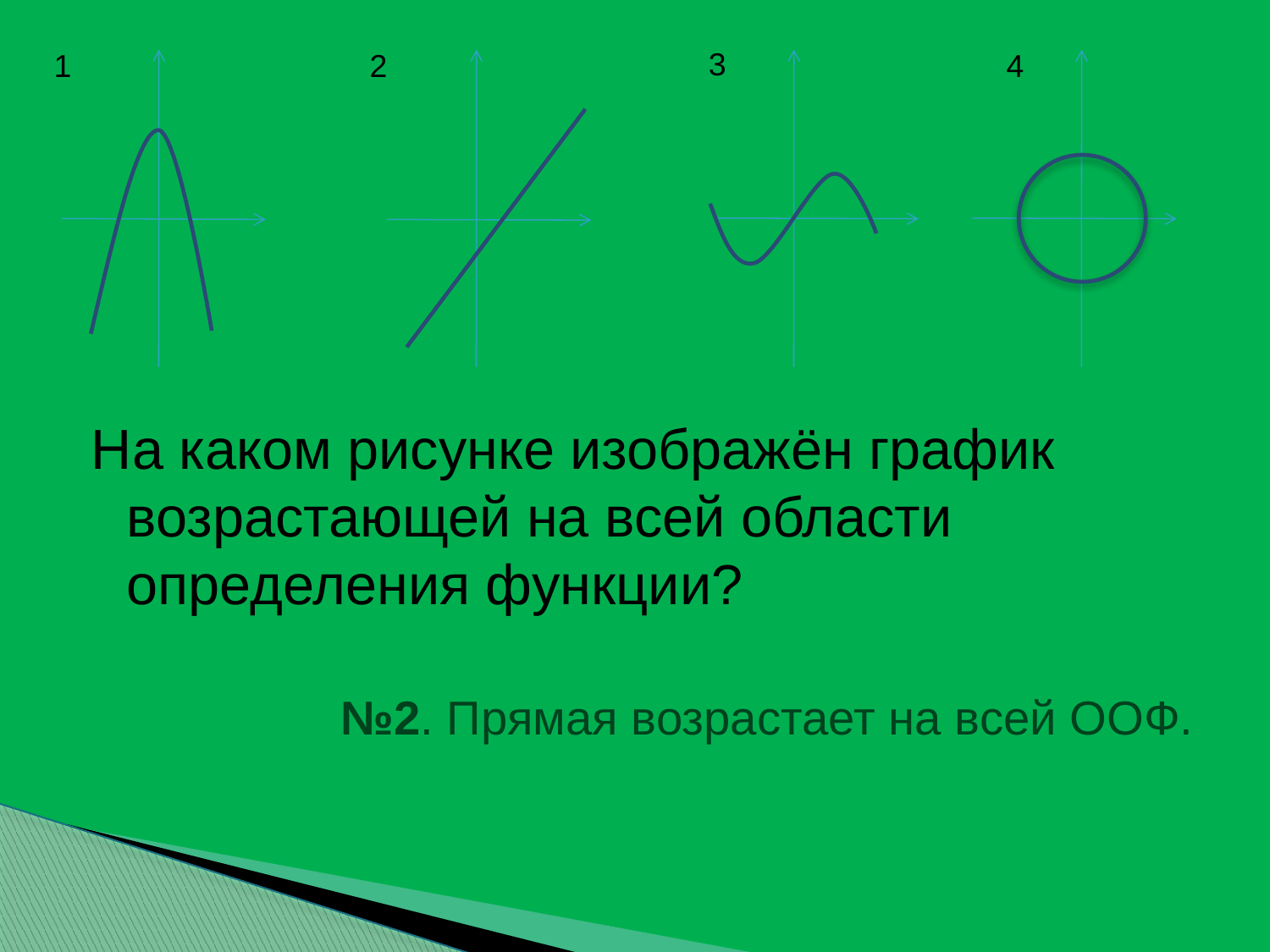

3
#
1
2
4

На каком рисунке изображён график возрастающей на всей области определения функции?

№2. Прямая возрастает на всей ООФ.